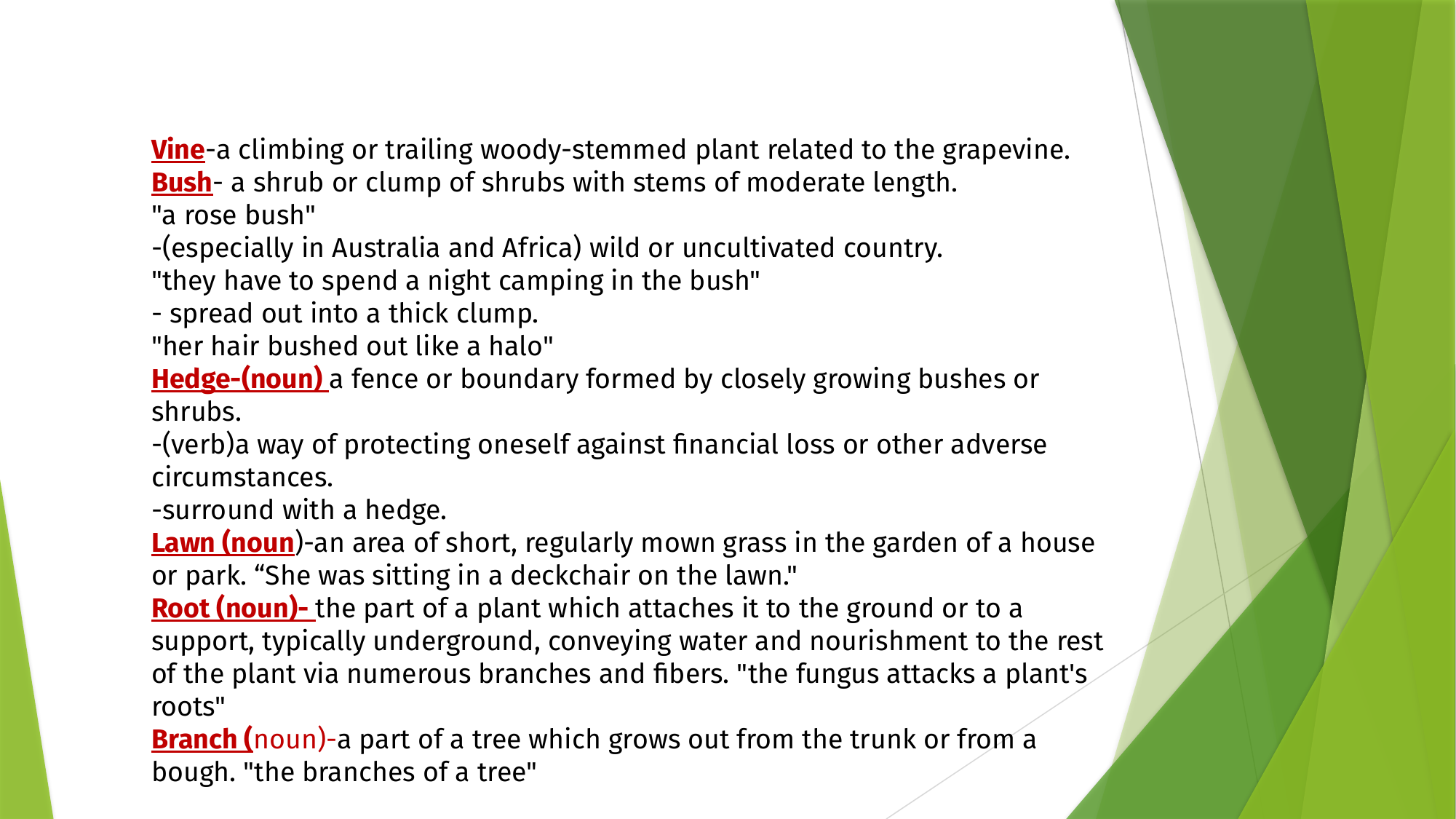

Vine-a climbing or trailing woody-stemmed plant related to the grapevine.
Bush- a shrub or clump of shrubs with stems of moderate length.
"a rose bush"
-(especially in Australia and Africa) wild or uncultivated country.
"they have to spend a night camping in the bush"
- spread out into a thick clump.
"her hair bushed out like a halo"
Hedge-(noun) a fence or boundary formed by closely growing bushes or shrubs.
-(verb)a way of protecting oneself against financial loss or other adverse circumstances.
-surround with a hedge.
Lawn (noun)-an area of short, regularly mown grass in the garden of a house or park. “She was sitting in a deckchair on the lawn."
Root (noun)- the part of a plant which attaches it to the ground or to a support, typically underground, conveying water and nourishment to the rest of the plant via numerous branches and fibers. "the fungus attacks a plant's roots"
Branch (noun)-a part of a tree which grows out from the trunk or from a bough. "the branches of a tree"